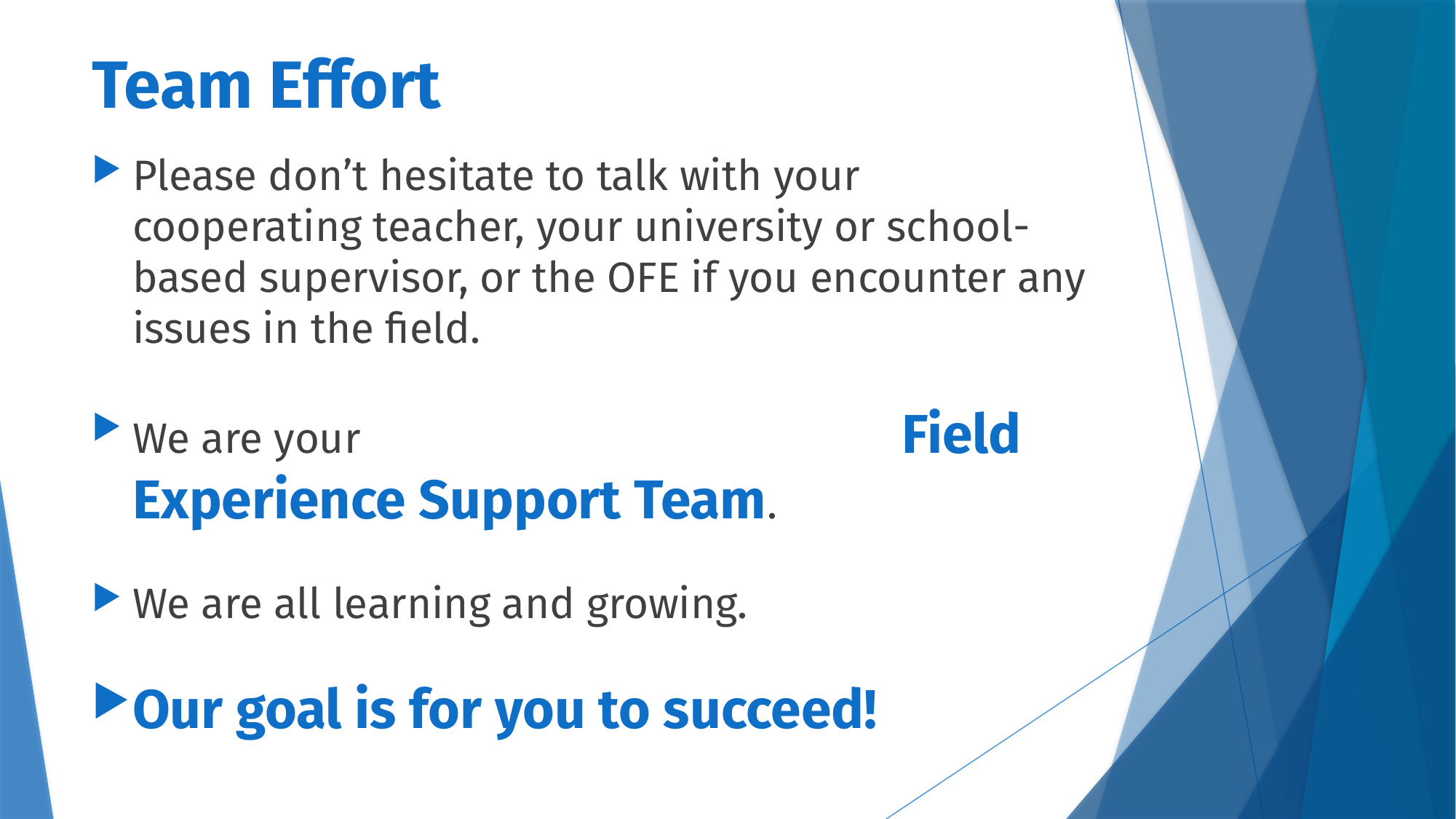

# Team Effort
Please don’t hesitate to talk with your cooperating teacher, your university or school-based supervisor, or the OFE if you encounter any issues in the field.

We are your                                                Field Experience Support Team.

We are all learning and growing.

Our goal is for you to succeed!